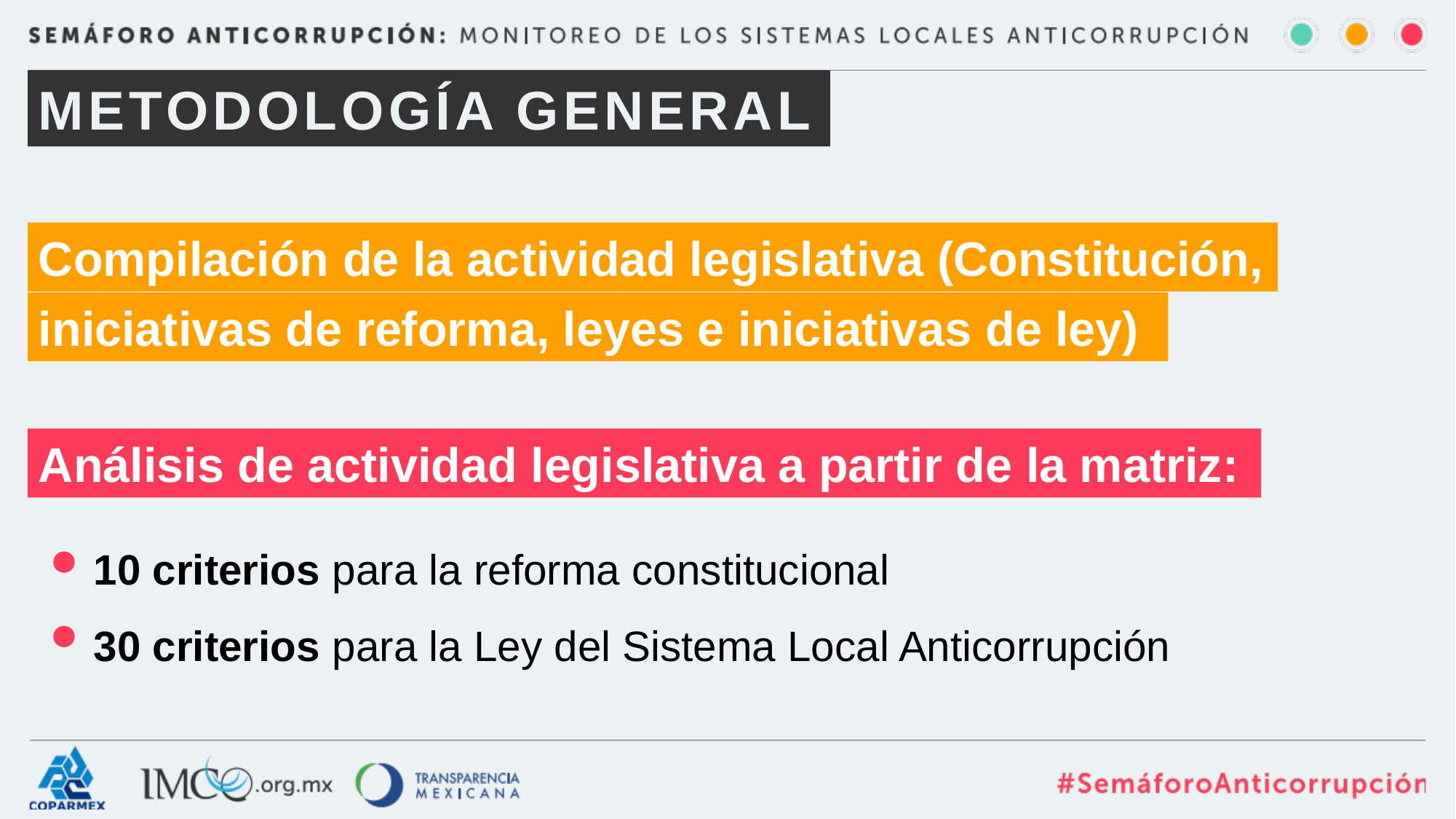

METODOLOGÍA GENERAL
Compilación de la actividad legislativa (Constitución,
iniciativas de reforma, leyes e iniciativas de ley)
Análisis de actividad legislativa a partir de la matriz:
10 criterios para la reforma constitucional
30 criterios para la Ley del Sistema Local Anticorrupción